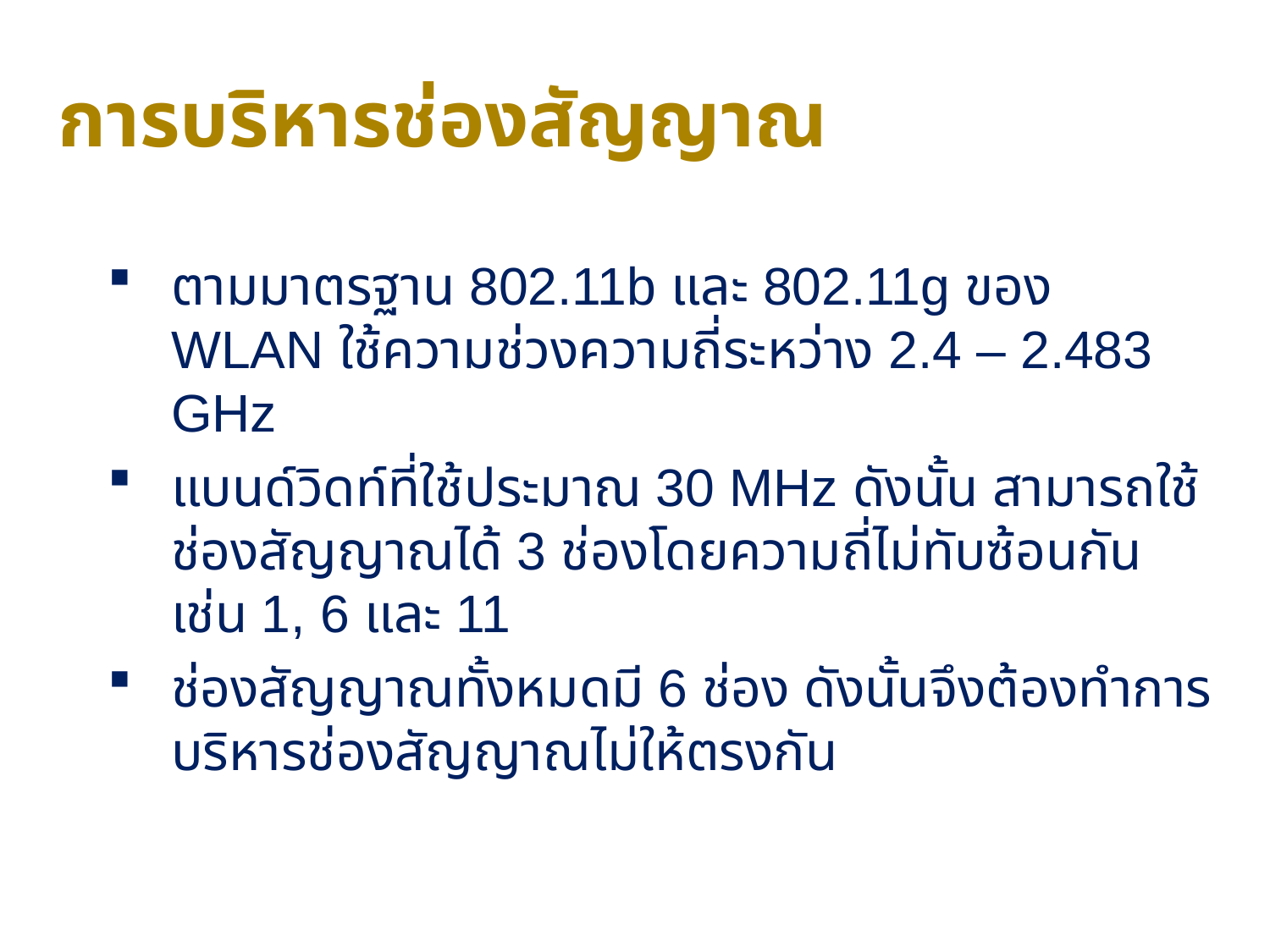

# การบริหารช่องสัญญาณ
ตามมาตรฐาน 802.11b และ 802.11g ของ WLAN ใช้ความช่วงความถี่ระหว่าง 2.4 – 2.483 GHz
แบนด์วิดท์ที่ใช้ประมาณ 30 MHz ดังนั้น สามารถใช้ช่องสัญญาณได้ 3 ช่องโดยความถี่ไม่ทับซ้อนกัน เช่น 1, 6 และ 11
ช่องสัญญาณทั้งหมดมี 6 ช่อง ดังนั้นจึงต้องทำการบริหารช่องสัญญาณไม่ให้ตรงกัน